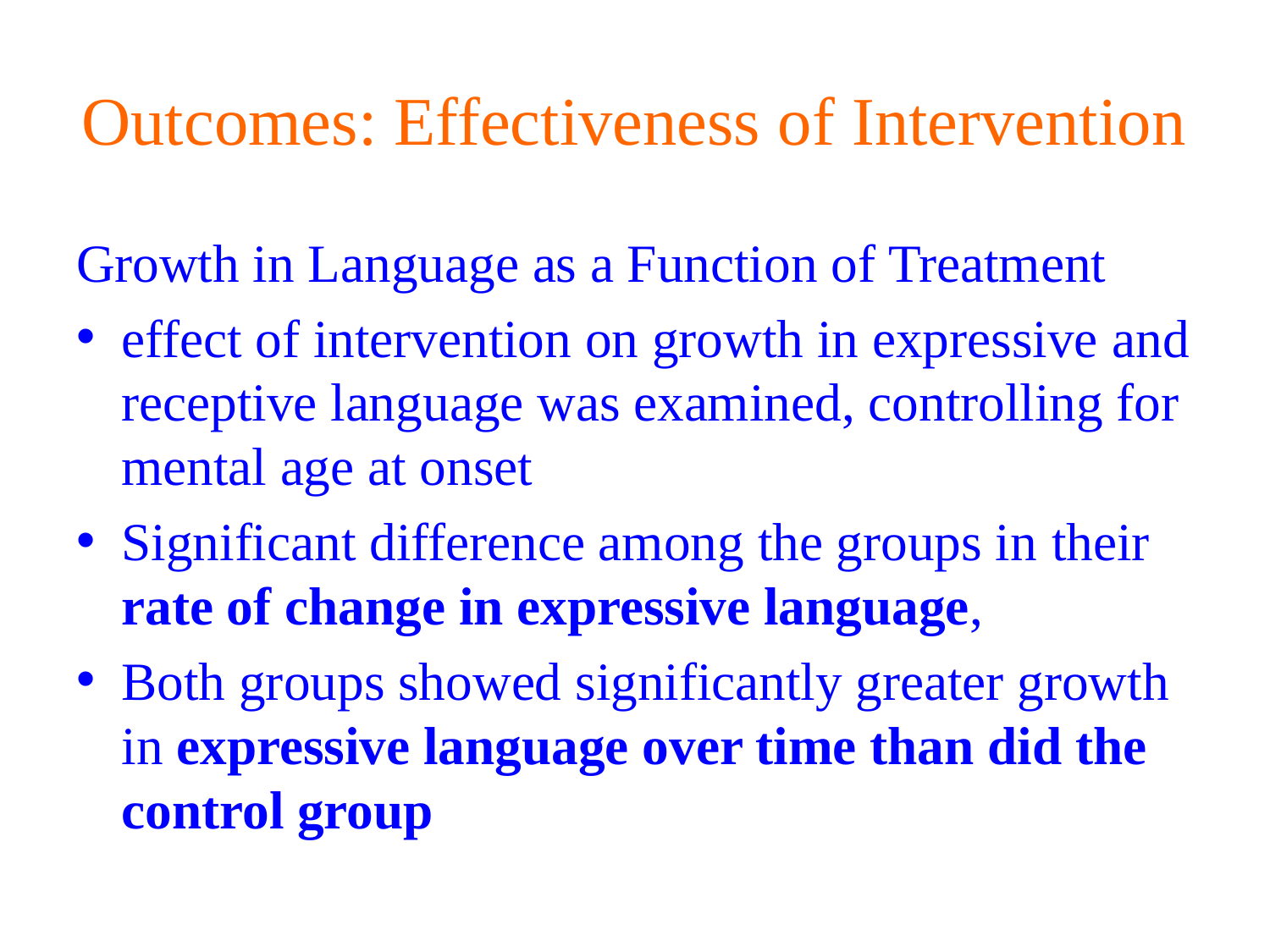

# Outcomes: Effectiveness of Intervention
Growth in Language as a Function of Treatment
effect of intervention on growth in expressive and receptive language was examined, controlling for mental age at onset
Significant difference among the groups in their rate of change in expressive language,
Both groups showed significantly greater growth in expressive language over time than did the control group